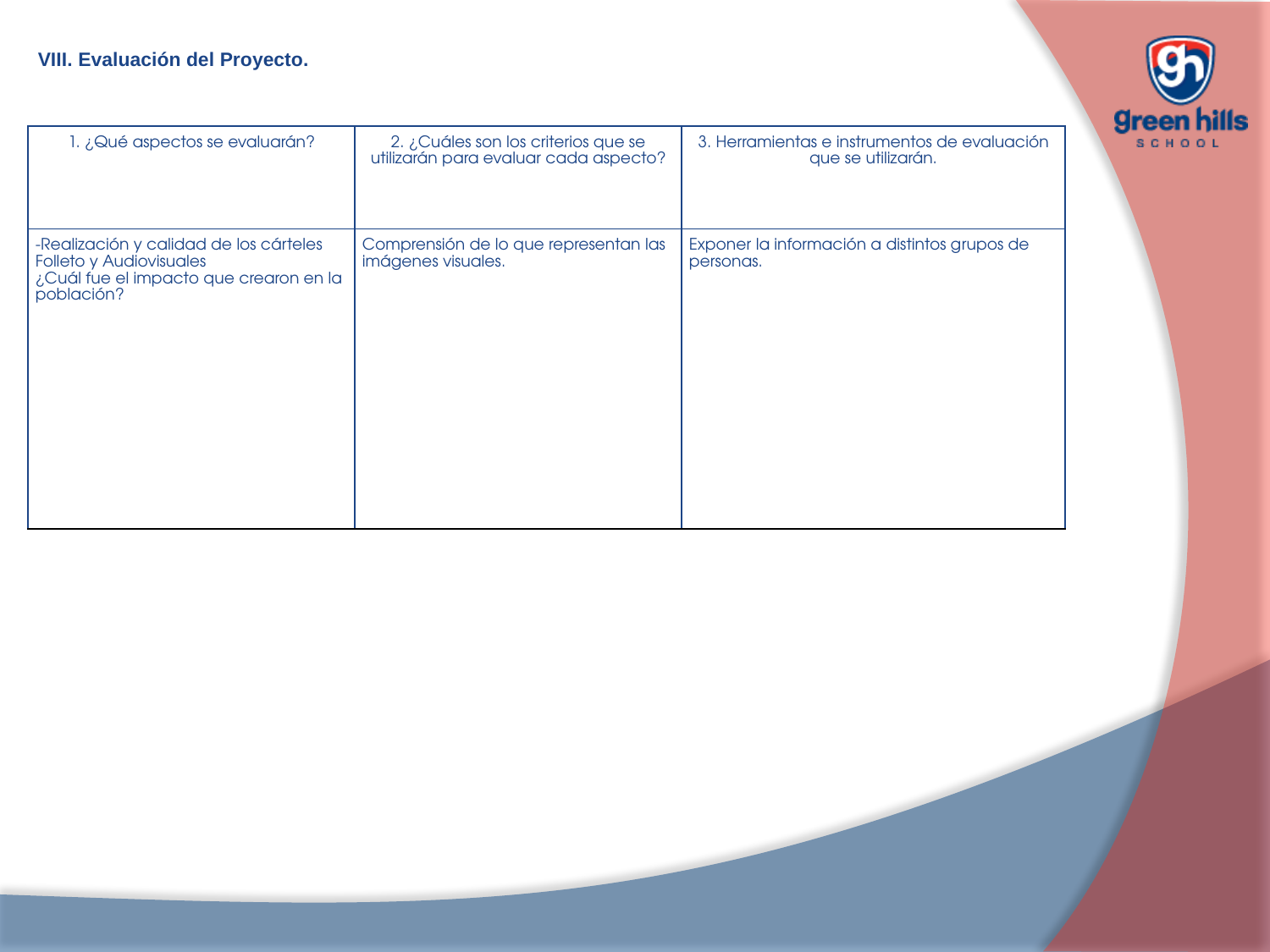

VIII. Evaluación del Proyecto.

| 1. ¿Qué aspectos se evaluarán? | 2. ¿Cuáles son los criterios que se utilizarán para evaluar cada aspecto? | 3. Herramientas e instrumentos de evaluación que se utilizarán. |
| --- | --- | --- |
| -Realización y calidad de los cárteles Folleto y Audiovisuales ¿Cuál fue el impacto que crearon en la población? | Comprensión de lo que representan las imágenes visuales. | Exponer la información a distintos grupos de personas. |